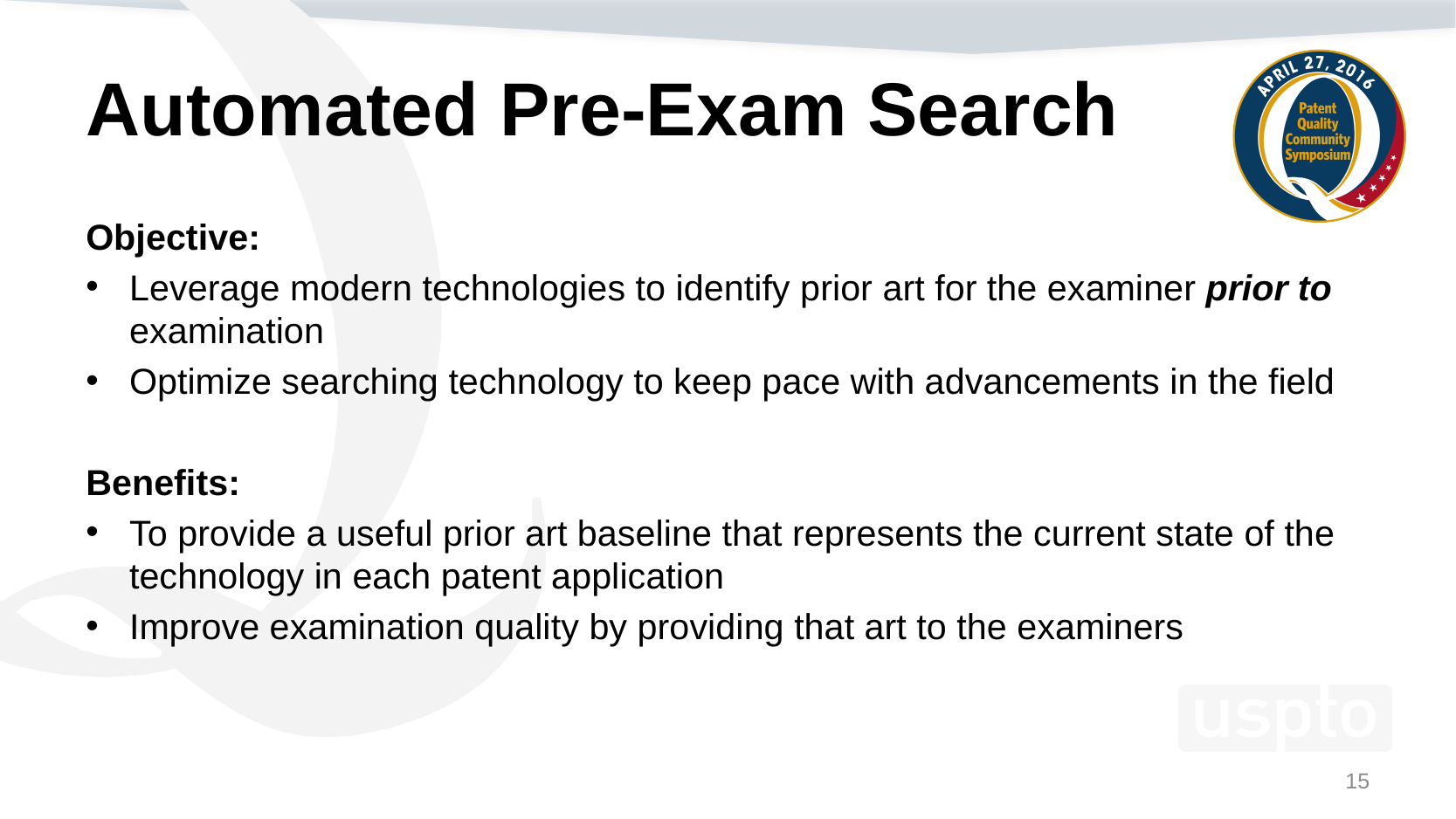

# Automated Pre-Exam Search
Objective:
Leverage modern technologies to identify prior art for the examiner prior to examination
Optimize searching technology to keep pace with advancements in the field

Benefits:
To provide a useful prior art baseline that represents the current state of the technology in each patent application
Improve examination quality by providing that art to the examiners

15